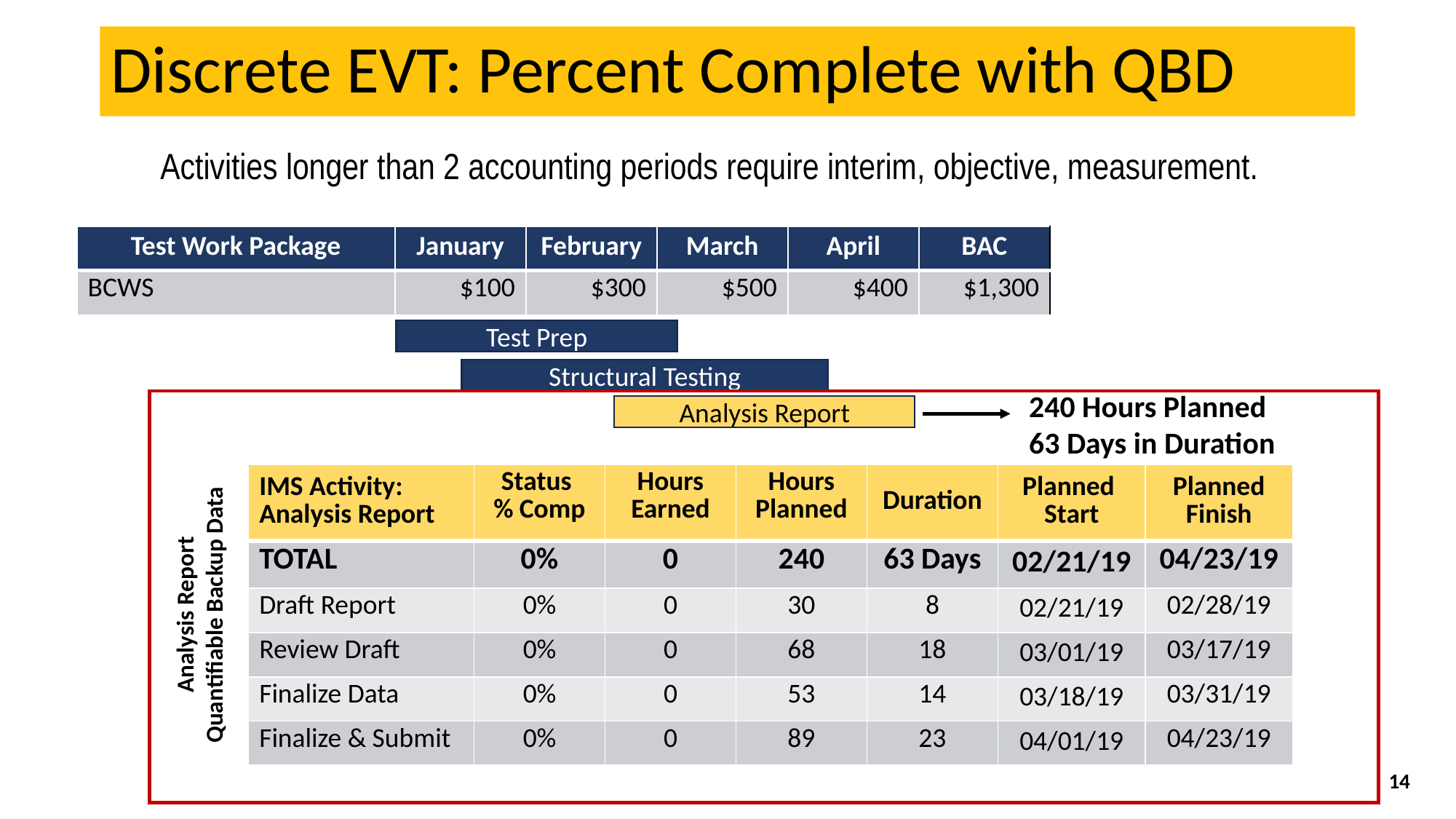

Discrete EVT: Percent Complete with QBD
Activities longer than 2 accounting periods require interim, objective, measurement.
| Test Work Package | January | February | March | April | BAC |
| --- | --- | --- | --- | --- | --- |
| BCWS | $100 | $300 | $500 | $400 | $1,300 |
Test Prep
Structural Testing
240 Hours Planned
63 Days in Duration

Analysis Report
| IMS Activity: Analysis Report | Status % Comp | Hours Earned | Hours Planned | Duration | Planned Start | Planned Finish |
| --- | --- | --- | --- | --- | --- | --- |
| TOTAL | 0% | 0 | 240 | 63 Days | 02/21/19 | 04/23/19 |
| Draft Report | 0% | 0 | 30 | 8 | 02/21/19 | 02/28/19 |
| Review Draft | 0% | 0 | 68 | 18 | 03/01/19 | 03/17/19 |
| Finalize Data | 0% | 0 | 53 | 14 | 03/18/19 | 03/31/19 |
| Finalize & Submit | 0% | 0 | 89 | 23 | 04/01/19 | 04/23/19 |
Analysis Report Quantifiable Backup Data
14